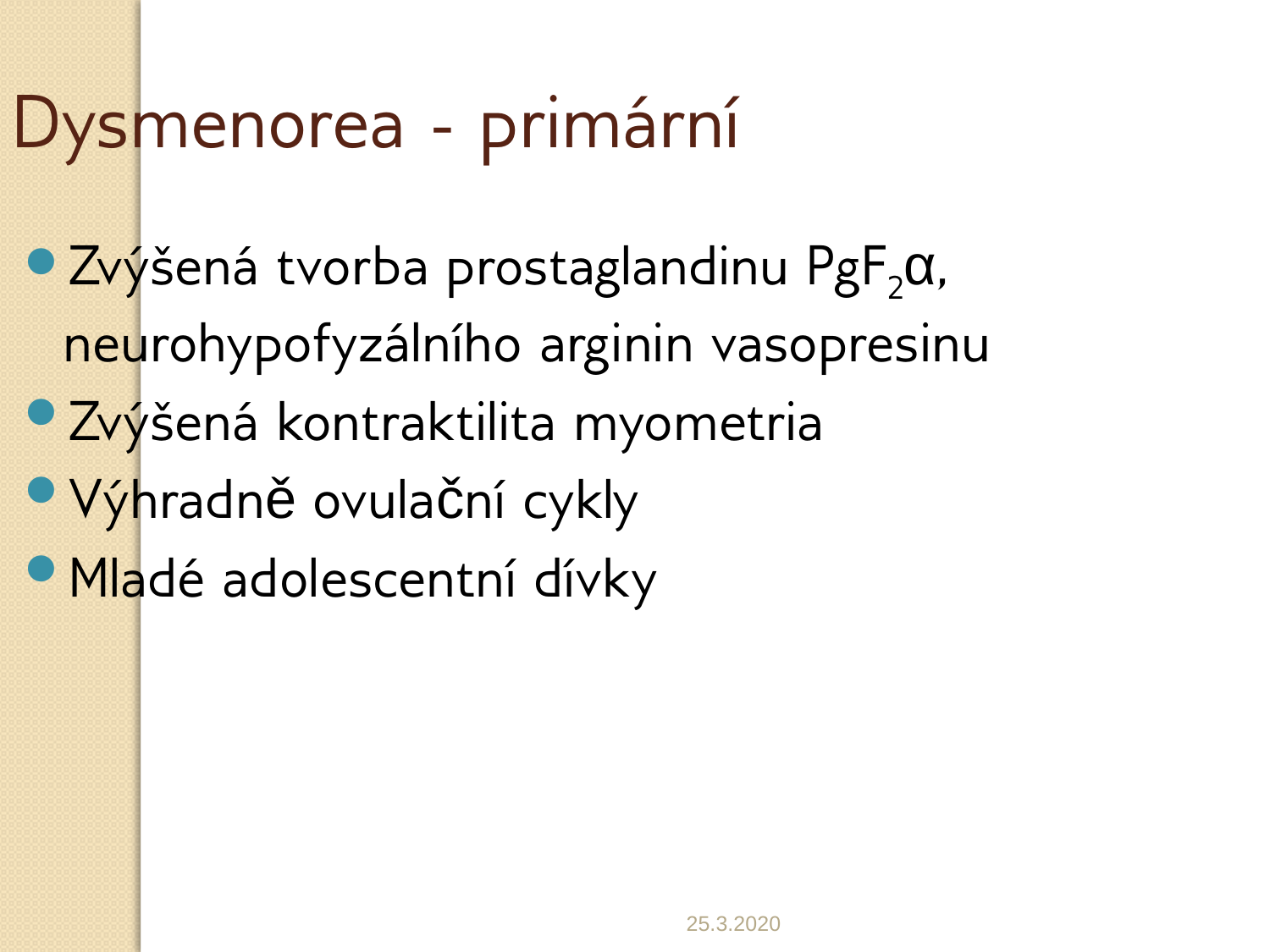

Dysmenorea - primární
Zvýšená tvorba prostaglandinu PgF2α, neurohypofyzálního arginin vasopresinu
Zvýšená kontraktilita myometria
Výhradně ovulační cykly
Mladé adolescentní dívky

25.3.2020